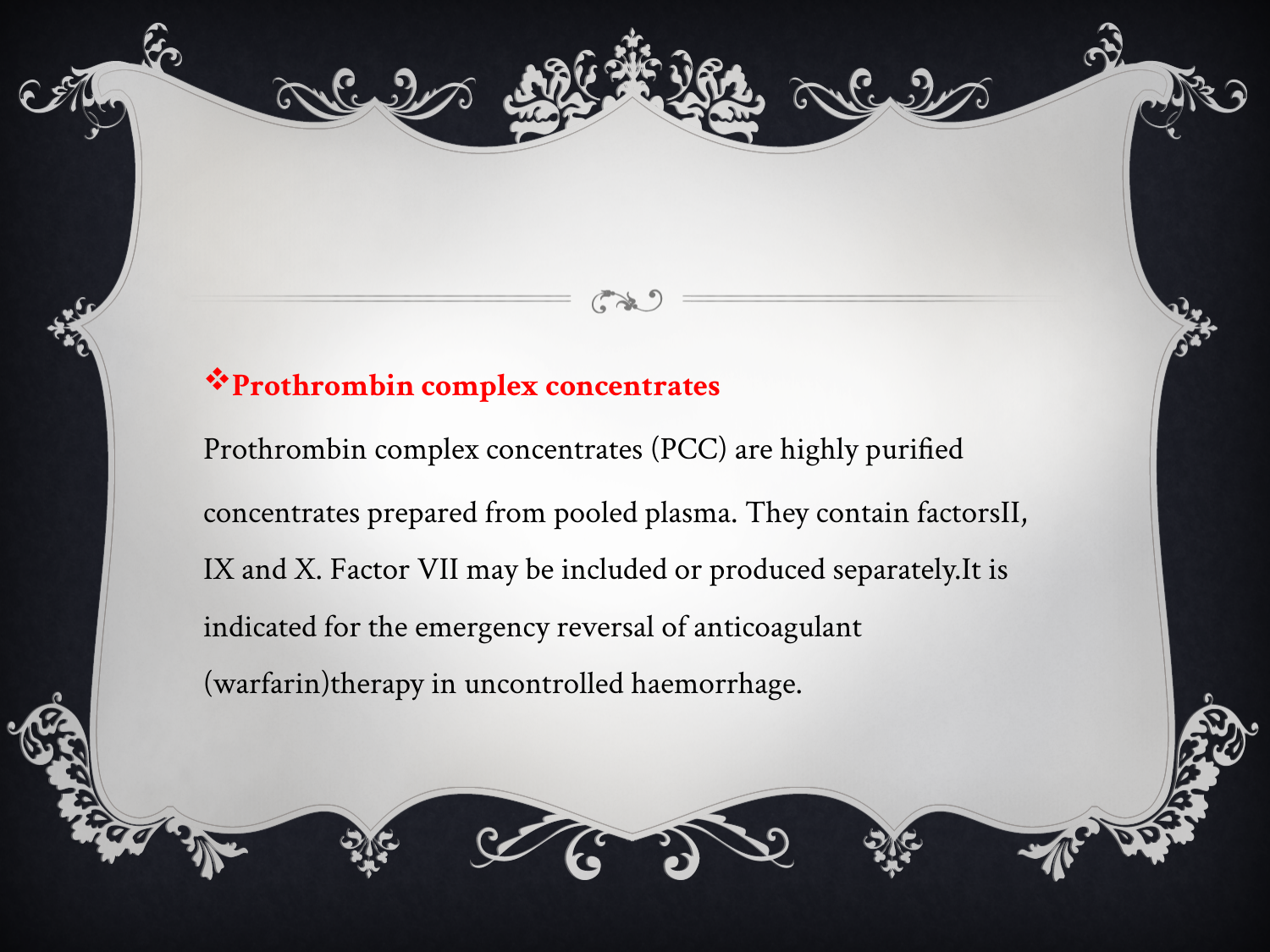

#
Prothrombin complex concentrates
Prothrombin complex concentrates (PCC) are highly purified
concentrates prepared from pooled plasma. They contain factorsII, IX and X. Factor VII may be included or produced separately.It is indicated for the emergency reversal of anticoagulant (warfarin)therapy in uncontrolled haemorrhage.